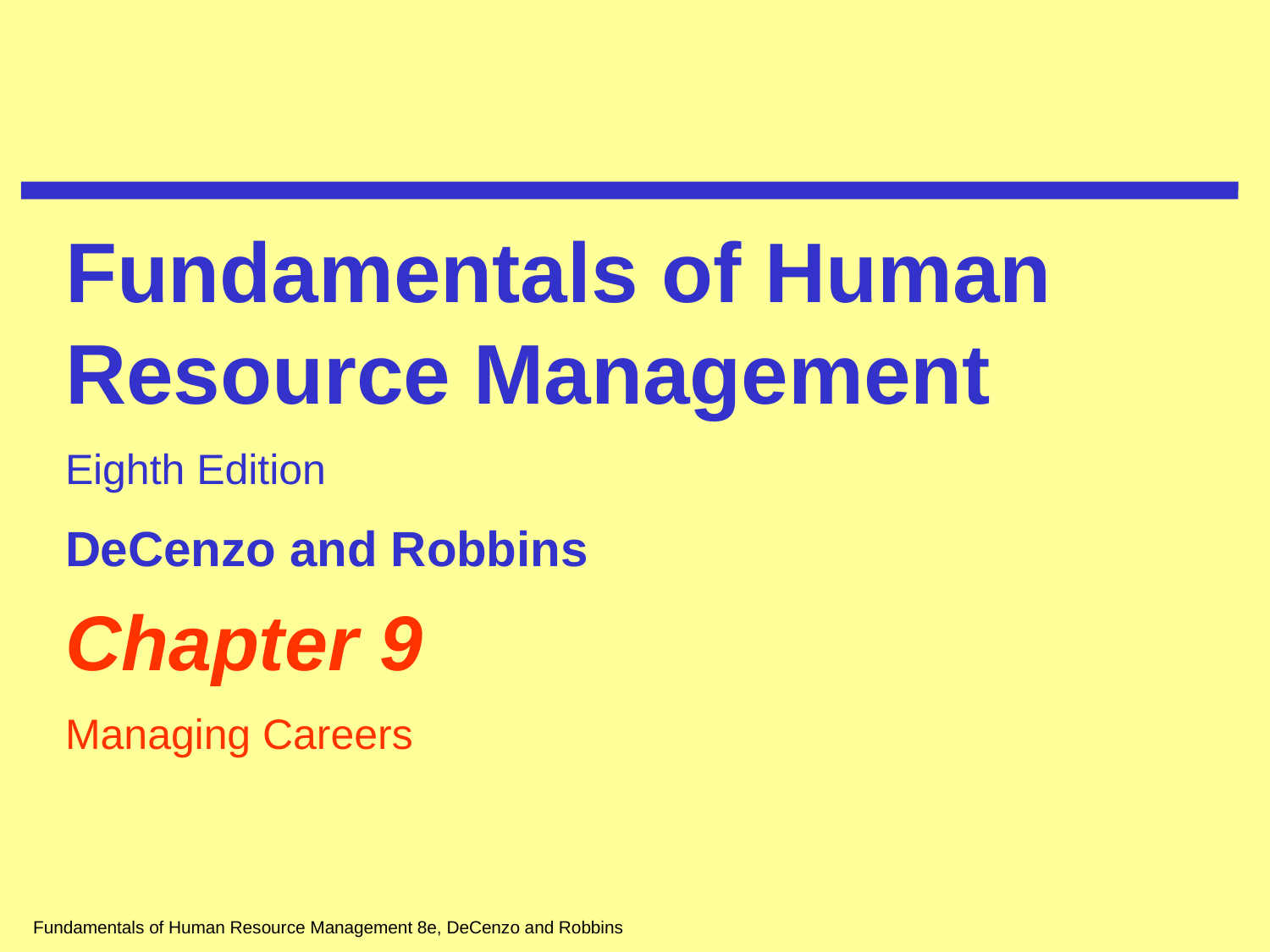

Fundamentals of Human Resource Management
Eighth Edition
DeCenzo and Robbins

Chapter 9
Managing Careers

Fundamentals of Human Resource Management 8e, DeCenzo and Robbins